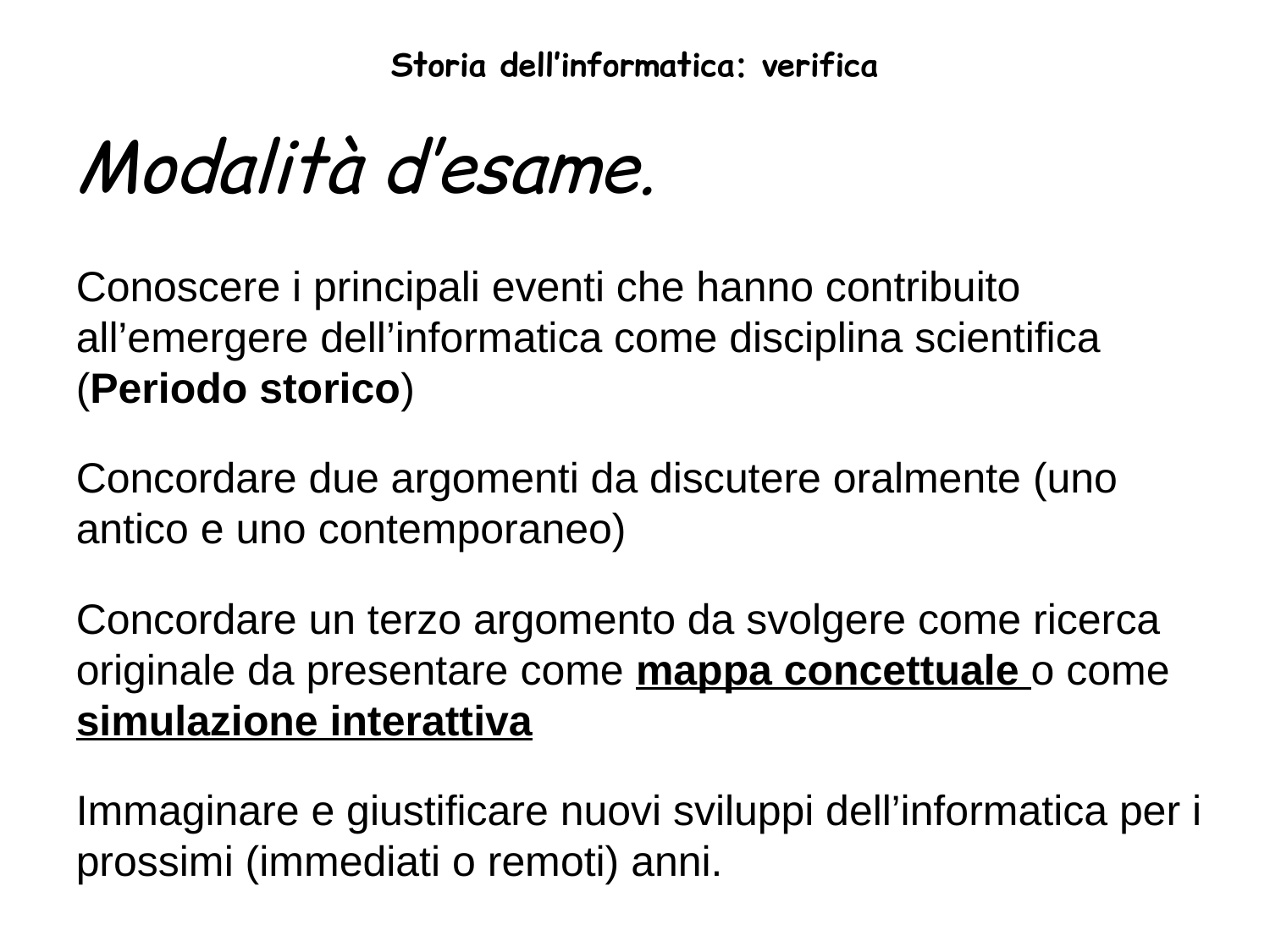

Storia dell’informatica: verifica
Modalità d’esame.

Conoscere i principali eventi che hanno contribuito all’emergere dell’informatica come disciplina scientifica (Periodo storico)

Concordare due argomenti da discutere oralmente (uno antico e uno contemporaneo)

Concordare un terzo argomento da svolgere come ricerca originale da presentare come mappa concettuale o come simulazione interattiva

Immaginare e giustificare nuovi sviluppi dell’informatica per i prossimi (immediati o remoti) anni.